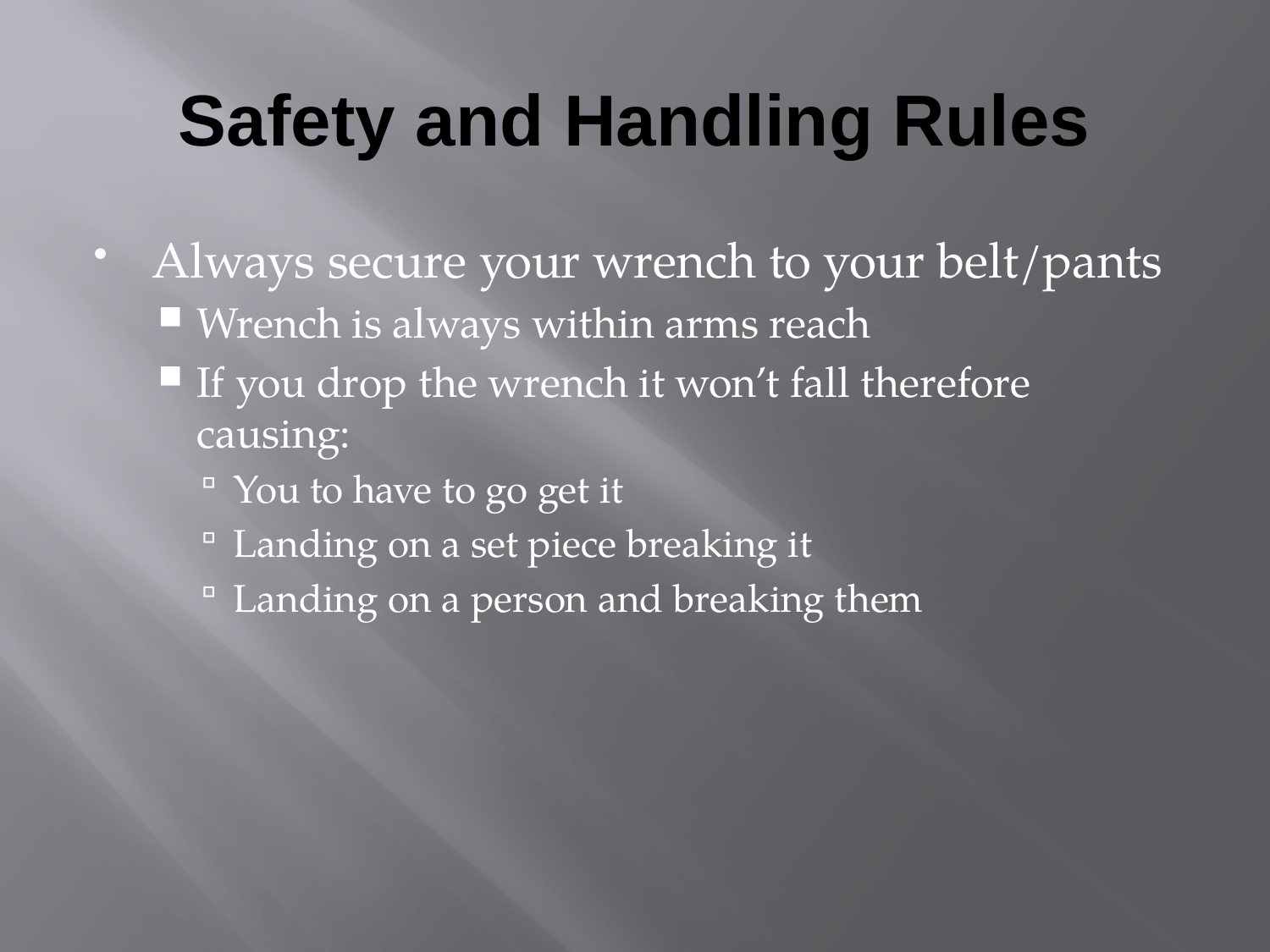

# Safety and Handling Rules
Always secure your wrench to your belt/pants
Wrench is always within arms reach
If you drop the wrench it won’t fall therefore causing:
You to have to go get it
Landing on a set piece breaking it
Landing on a person and breaking them